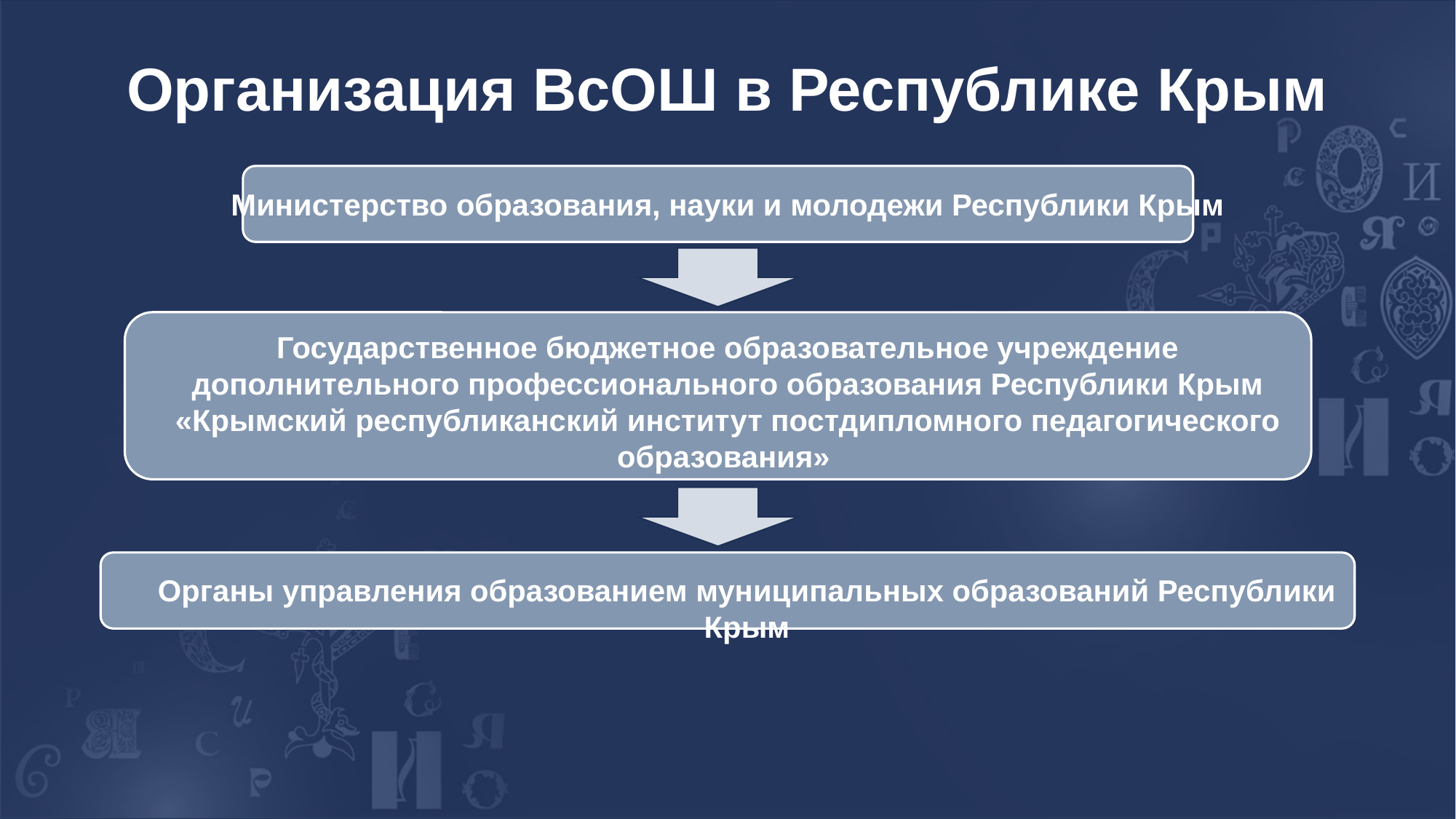

Организация ВсОШ в Республике Крым

Министерство образования, науки и молодежи Республики Крым

Государственное бюджетное образовательное учреждение дополнительного профессионального образования Республики Крым «Крымский республиканский институт постдипломного педагогического образования»

Органы управления образованием муниципальных образований Республики Крым